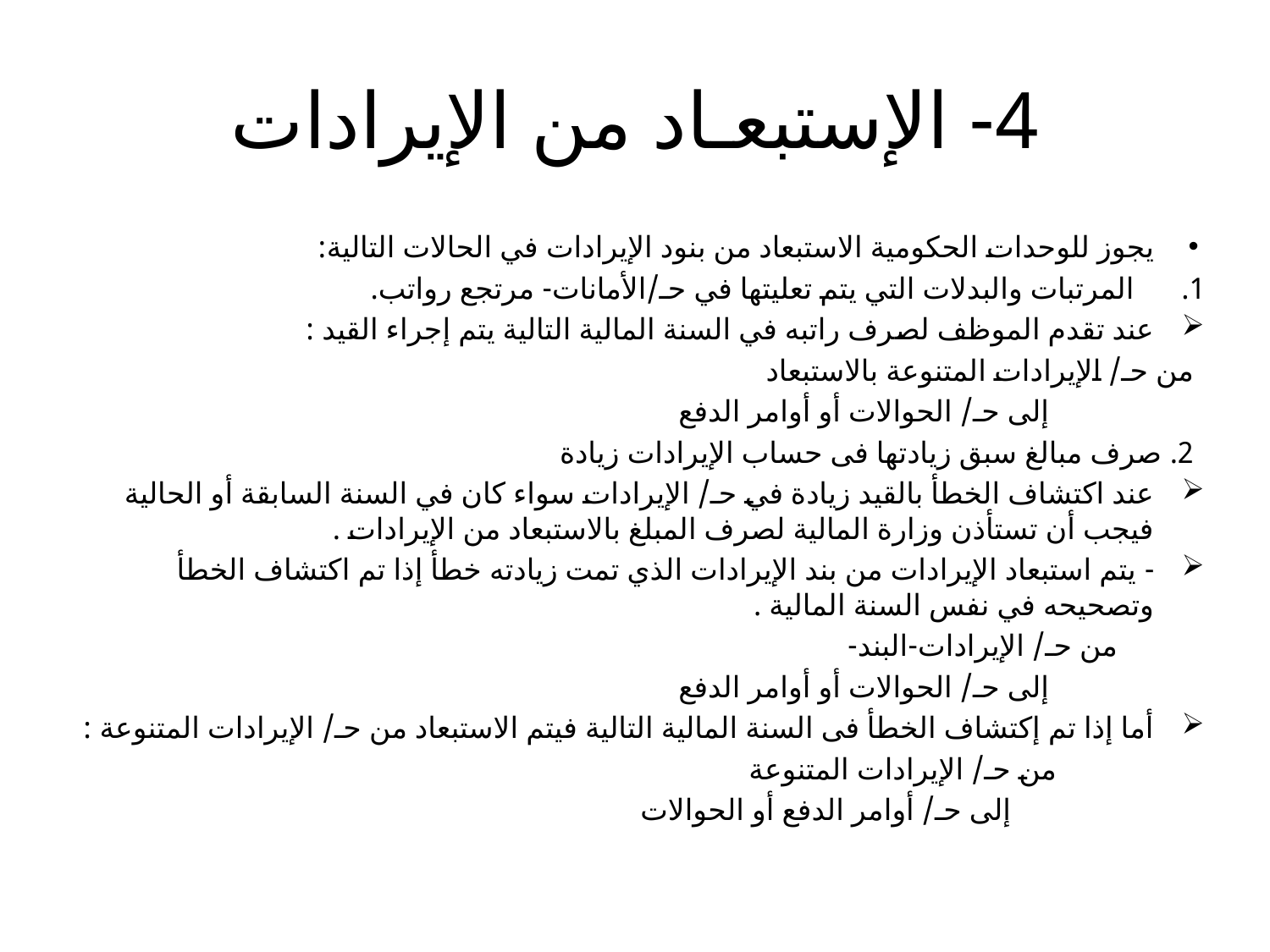

# 4- الإستبعـاد من الإيرادات
يجوز للوحدات الحكومية الاستبعاد من بنود الإيرادات في الحالات التالية:
المرتبات والبدلات التي يتم تعليتها في حـ/الأمانات- مرتجع رواتب.
عند تقدم الموظف لصرف راتبه في السنة المالية التالية يتم إجراء القيد :
من حـ/ الإيرادات المتنوعة بالاستبعاد
                   إلى حـ/ الحوالات أو أوامر الدفع
2. صرف مبالغ سبق زيادتها فى حساب الإيرادات زيادة
عند اكتشاف الخطأ بالقيد زيادة في حـ/ الإيرادات سواء كان في السنة السابقة أو الحالية فيجب أن تستأذن وزارة المالية لصرف المبلغ بالاستبعاد من الإيرادات .
- يتم استبعاد الإيرادات من بند الإيرادات الذي تمت زيادته خطأ إذا تم اكتشاف الخطأ وتصحيحه في نفس السنة المالية .
          من حـ/ الإيرادات-البند-
                   إلى حـ/ الحوالات أو أوامر الدفع
أما إذا تم إكتشاف الخطأ فى السنة المالية التالية فيتم الاستبعاد من حـ/ الإيرادات المتنوعة :
                  من حـ/ الإيرادات المتنوعة
                        إلى حـ/ أوامر الدفع أو الحوالات